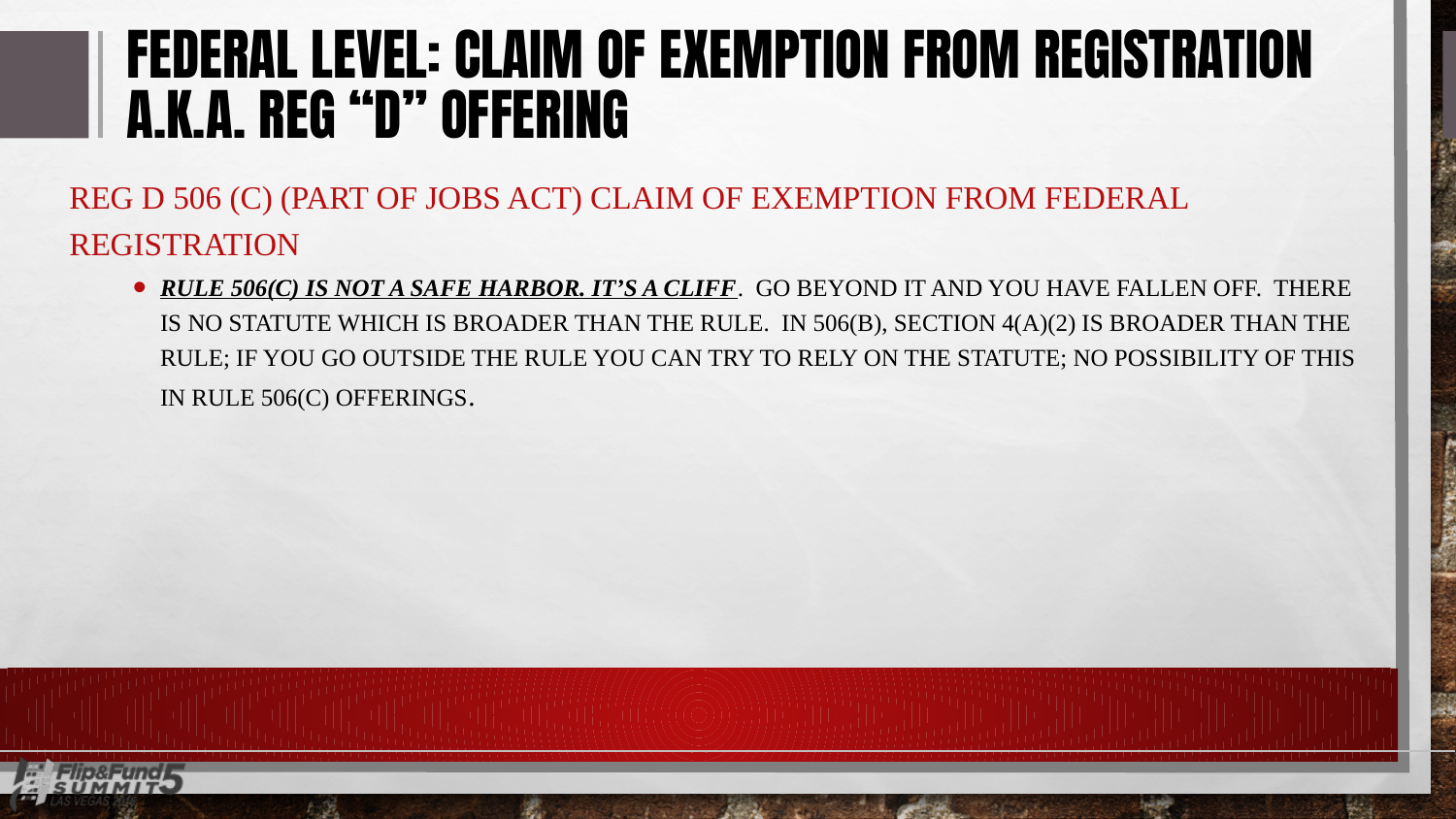

# FEDERAL LEVEL: CLAIM OF EXEMPTION FROM REGISTRATION A.K.A. REG “D” OFFERING
REG D 506 (c) (PART OF JOBS ACT) CLAIM OF EXEMPTION FROM FEDERAL REGISTRATION
RULE 506(c) IS NOT A SAFE HARBOR. IT’S A CLIFF.  Go beyond it and you have fallen off.  There is no statute which is broader than the Rule.  In 506(b), section 4(a)(2) is broader than the Rule; if you go outside the rule you can try to rely on the statute; no possibility of this in Rule 506(c) offerings.